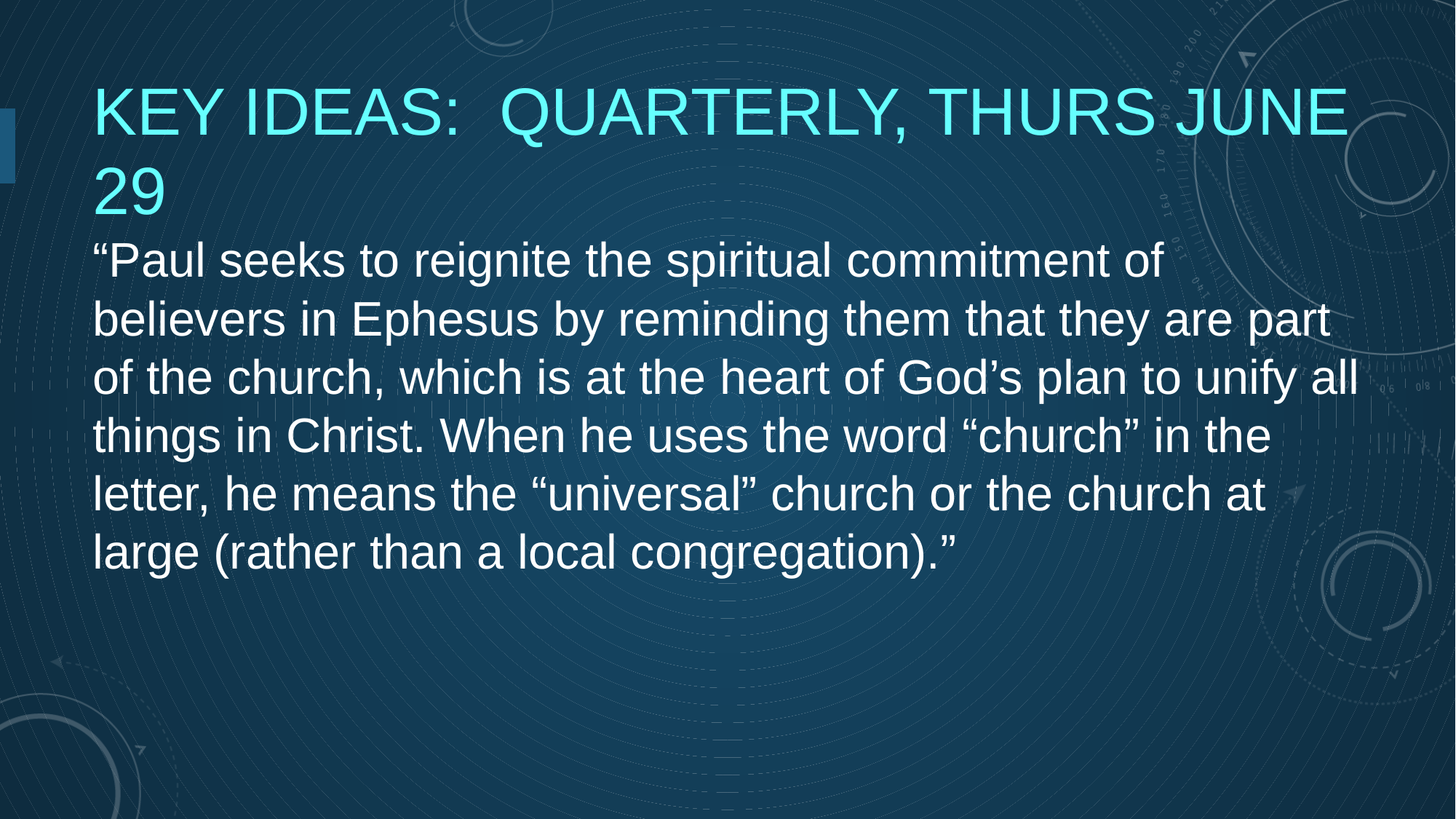

# Key Ideas:  Quarterly, Thurs June 29
“Paul seeks to reignite the spiritual commitment of believers in Ephesus by reminding them that they are part of the church, which is at the heart of God’s plan to unify all things in Christ. When he uses the word “church” in the letter, he means the “universal” church or the church at large (rather than a local congregation).”